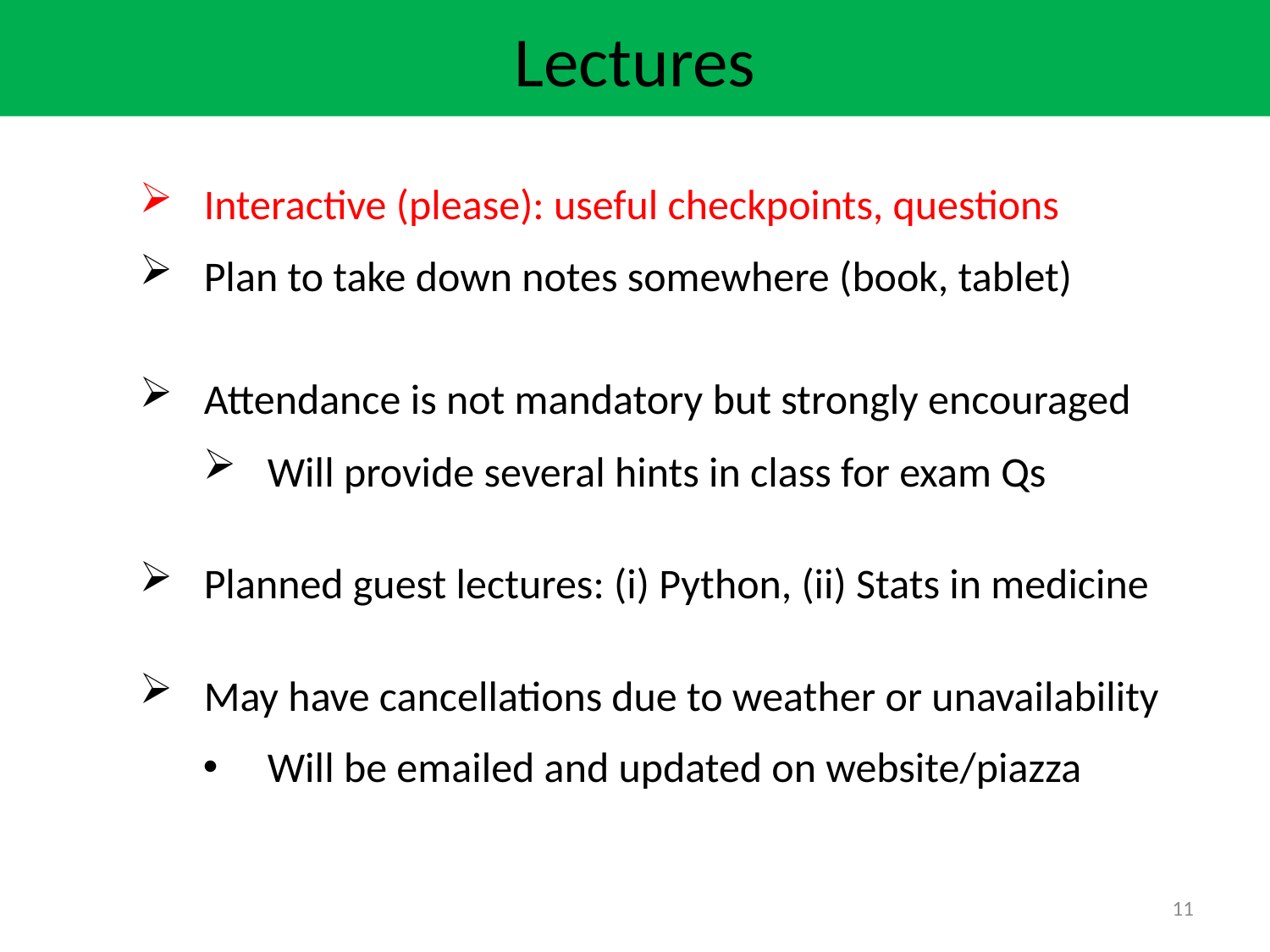

Lectures

Interactive (please): useful checkpoints, questions
Plan to take down notes somewhere (book, tablet)
Attendance is not mandatory but strongly encouraged
Will provide several hints in class for exam Qs
Planned guest lectures: (i) Python, (ii) Stats in medicine
May have cancellations due to weather or unavailability
Will be emailed and updated on website/piazza
11